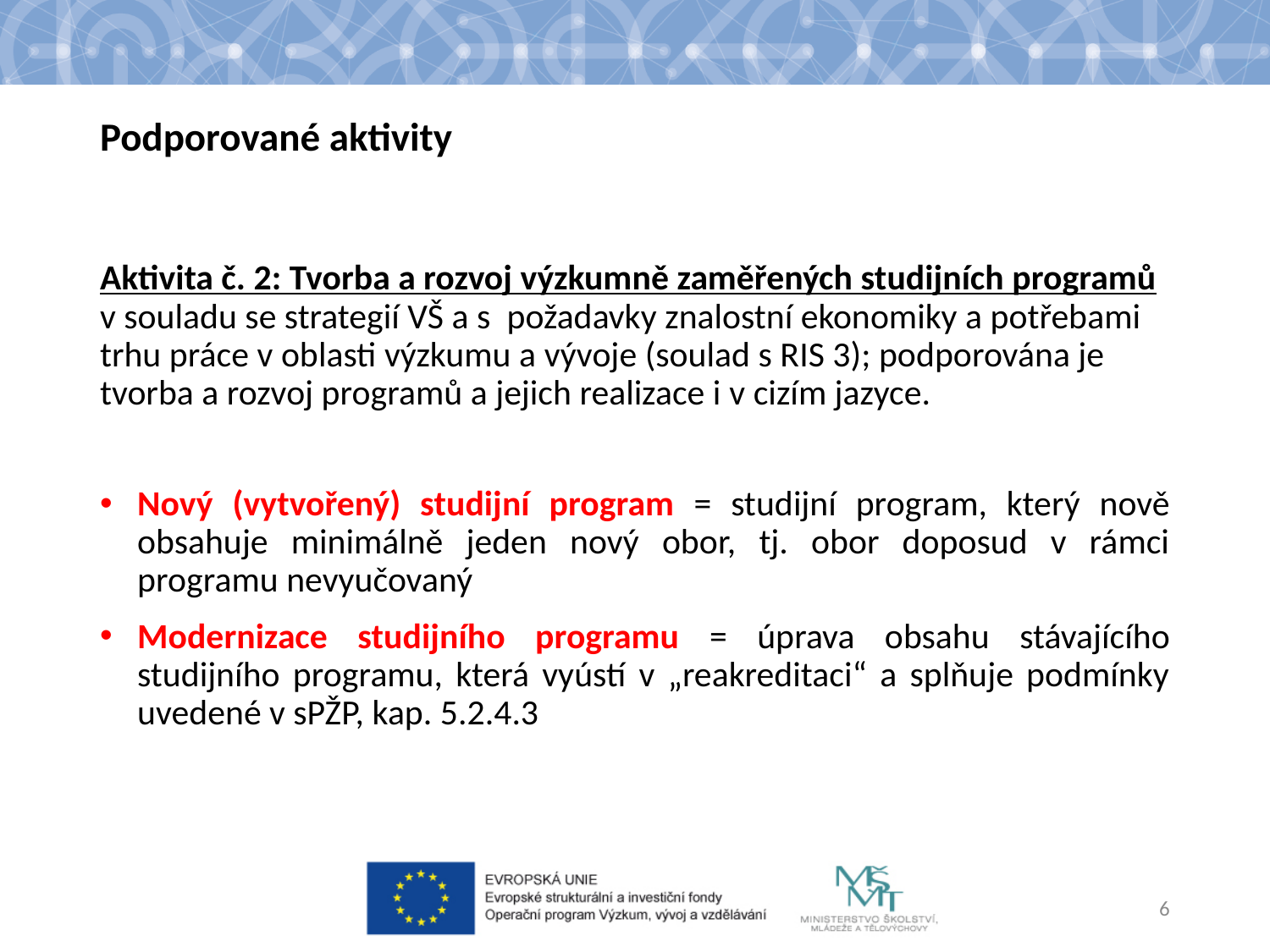

# Podporované aktivity

Aktivita č. 2: Tvorba a rozvoj výzkumně zaměřených studijních programů v souladu se strategií VŠ a s  požadavky znalostní ekonomiky a potřebami trhu práce v oblasti výzkumu a vývoje (soulad s RIS 3); podporována je tvorba a rozvoj programů a jejich realizace i v cizím jazyce.

Nový (vytvořený) studijní program = studijní program, který nově obsahuje minimálně jeden nový obor, tj. obor doposud v rámci programu nevyučovaný
Modernizace studijního programu = úprava obsahu stávajícího studijního programu, která vyústí v „reakreditaci“ a splňuje podmínky uvedené v sPŽP, kap. 5.2.4.3

6